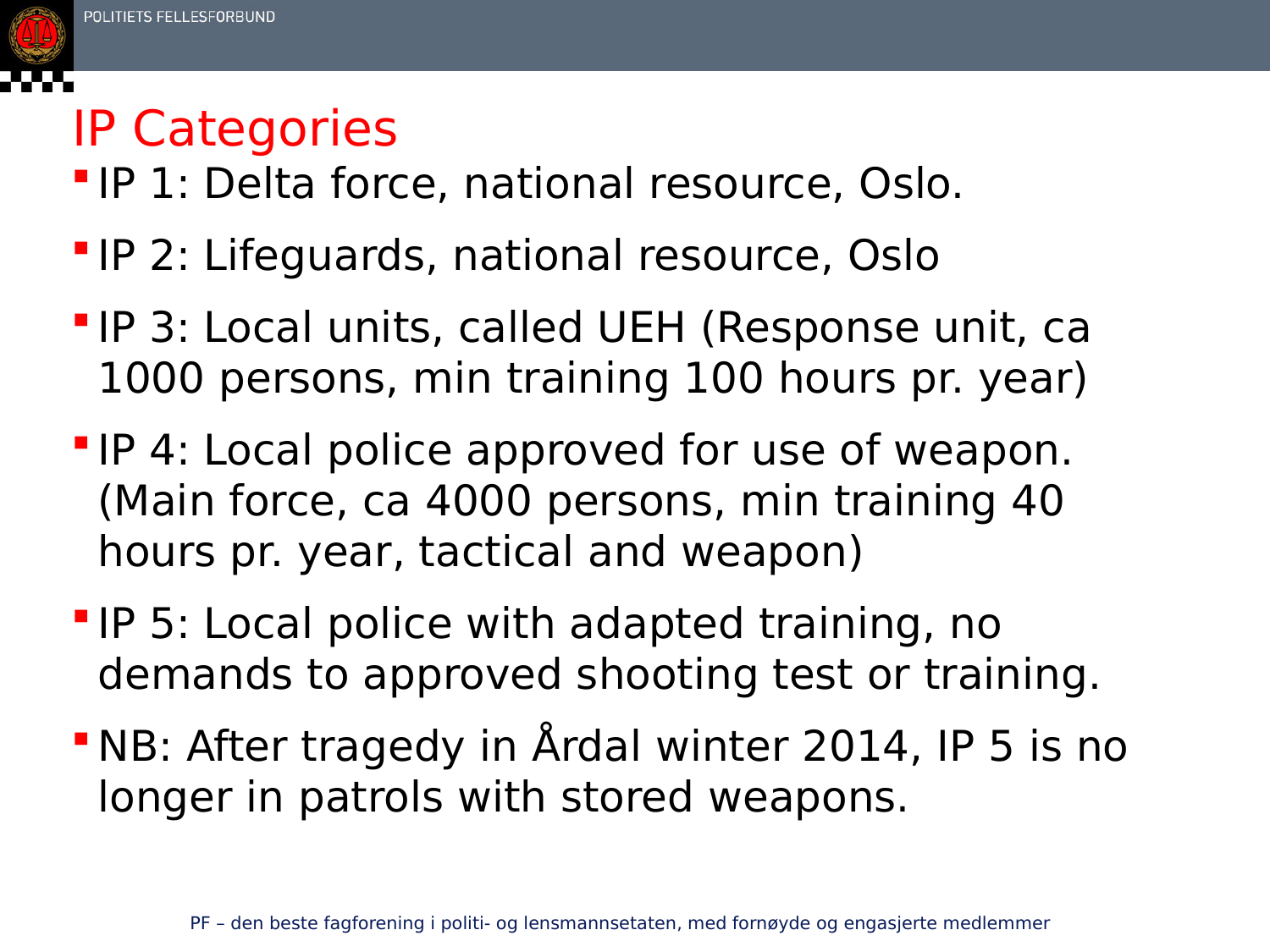

# IP Categories
IP 1: Delta force, national resource, Oslo.
IP 2: Lifeguards, national resource, Oslo
IP 3: Local units, called UEH (Response unit, ca 1000 persons, min training 100 hours pr. year)
IP 4: Local police approved for use of weapon.(Main force, ca 4000 persons, min training 40 hours pr. year, tactical and weapon)
IP 5: Local police with adapted training, no demands to approved shooting test or training.
NB: After tragedy in Årdal winter 2014, IP 5 is no longer in patrols with stored weapons.
PF – den beste fagforening i politi- og lensmannsetaten, med fornøyde og engasjerte medlemmer